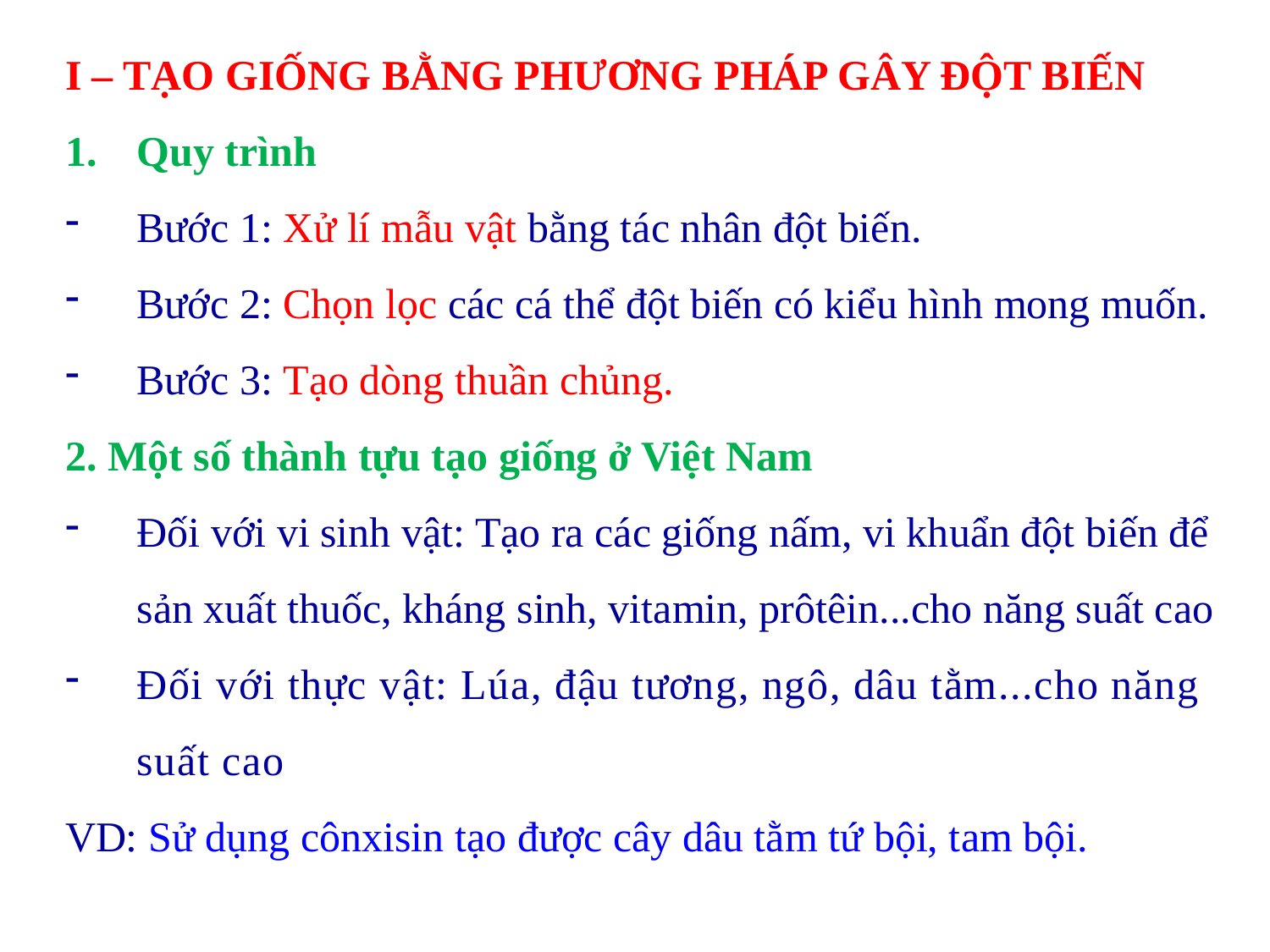

I – TẠO GIỐNG BẰNG PHƯƠNG PHÁP GÂY ĐỘT BIẾN
Quy trình
Bước 1: Xử lí mẫu vật bằng tác nhân đột biến.
Bước 2: Chọn lọc các cá thể đột biến có kiểu hình mong muốn.
Bước 3: Tạo dòng thuần chủng.
2. Một số thành tựu tạo giống ở Việt Nam
Đối với vi sinh vật: Tạo ra các giống nấm, vi khuẩn đột biến để sản xuất thuốc, kháng sinh, vitamin, prôtêin...cho năng suất cao
Đối với thực vật: Lúa, đậu tương, ngô, dâu tằm...cho năng suất cao
VD: Sử dụng cônxisin tạo được cây dâu tằm tứ bội, tam bội.